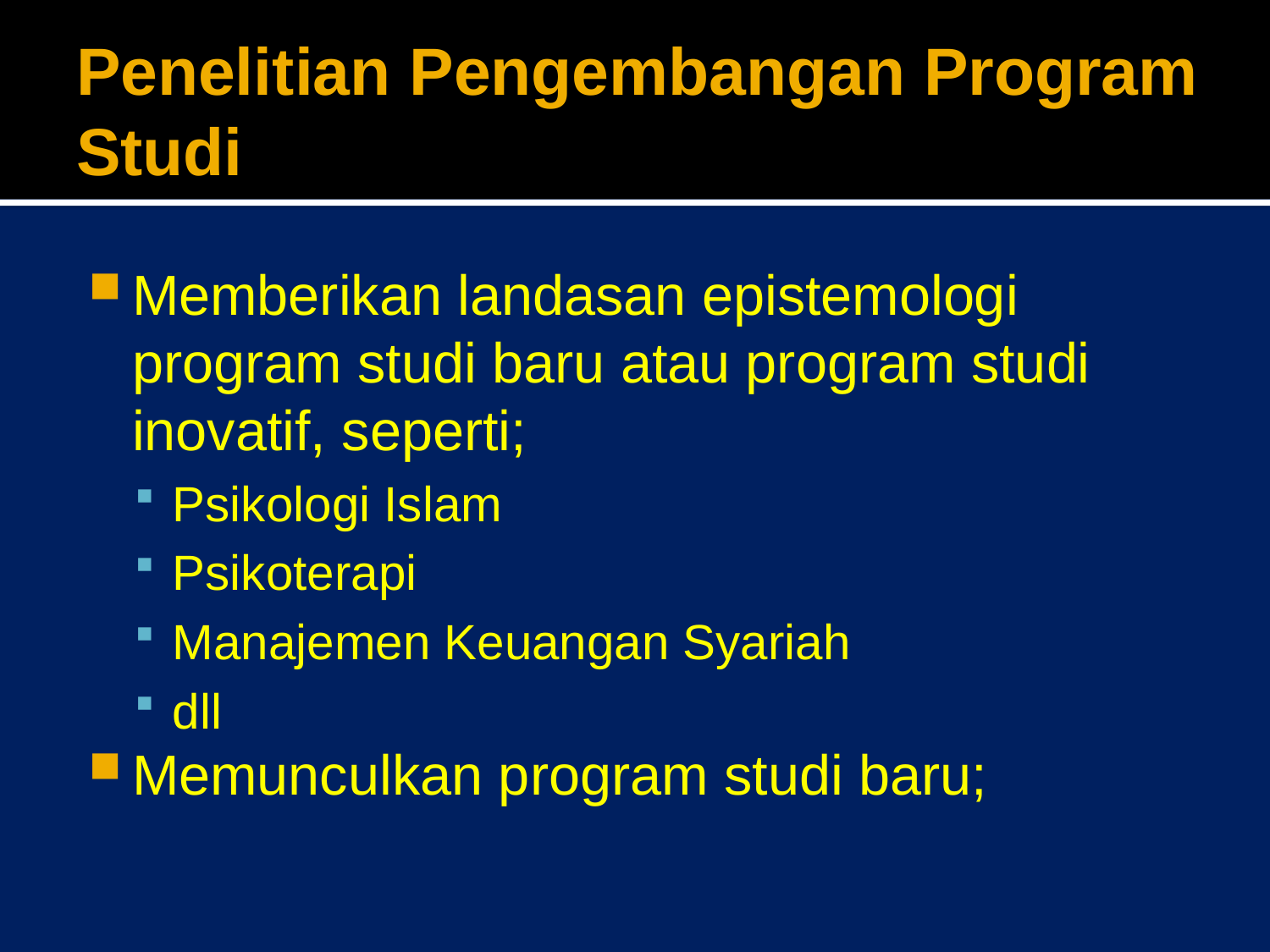

# Penelitian Pengembangan Program Studi
Memberikan landasan epistemologi program studi baru atau program studi inovatif, seperti;
Psikologi Islam
Psikoterapi
Manajemen Keuangan Syariah
dll
Memunculkan program studi baru;